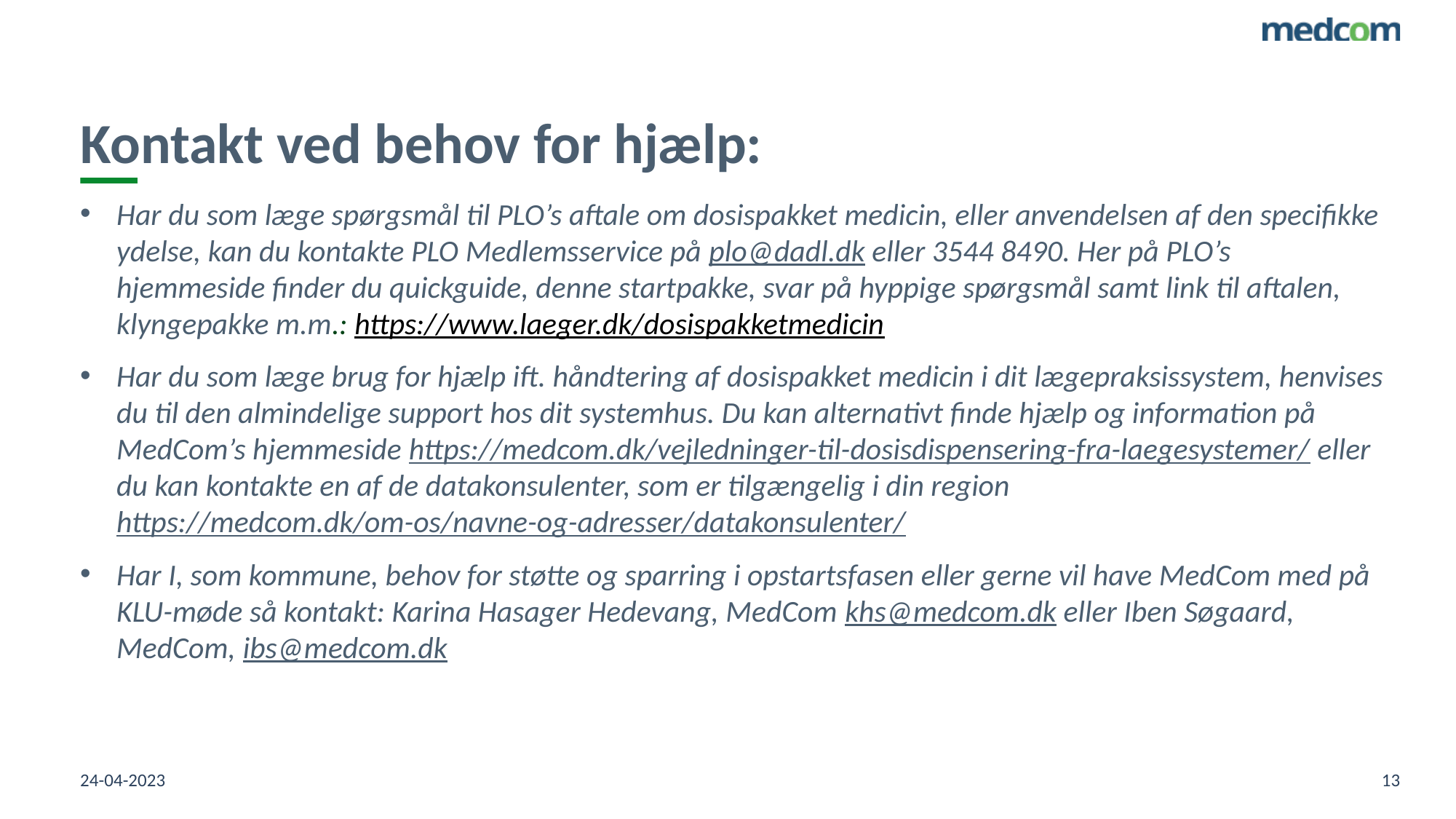

# Kontakt ved behov for hjælp:
Har du som læge spørgsmål til PLO’s aftale om dosispakket medicin, eller anvendelsen af den specifikke ydelse, kan du kontakte PLO Medlemsservice på plo@dadl.dk eller 3544 8490. Her på PLO’s hjemmeside finder du quickguide, denne startpakke, svar på hyppige spørgsmål samt link til aftalen, klyngepakke m.m.: https://www.laeger.dk/dosispakketmedicin
Har du som læge brug for hjælp ift. håndtering af dosispakket medicin i dit lægepraksissystem, henvises du til den almindelige support hos dit systemhus. Du kan alternativt finde hjælp og information på MedCom’s hjemmeside https://medcom.dk/vejledninger-til-dosisdispensering-fra-laegesystemer/ eller du kan kontakte en af de datakonsulenter, som er tilgængelig i din region https://medcom.dk/om-os/navne-og-adresser/datakonsulenter/
Har I, som kommune, behov for støtte og sparring i opstartsfasen eller gerne vil have MedCom med på KLU-møde så kontakt: Karina Hasager Hedevang, MedCom khs@medcom.dk eller Iben Søgaard, MedCom, ibs@medcom.dk
24-04-2023
13